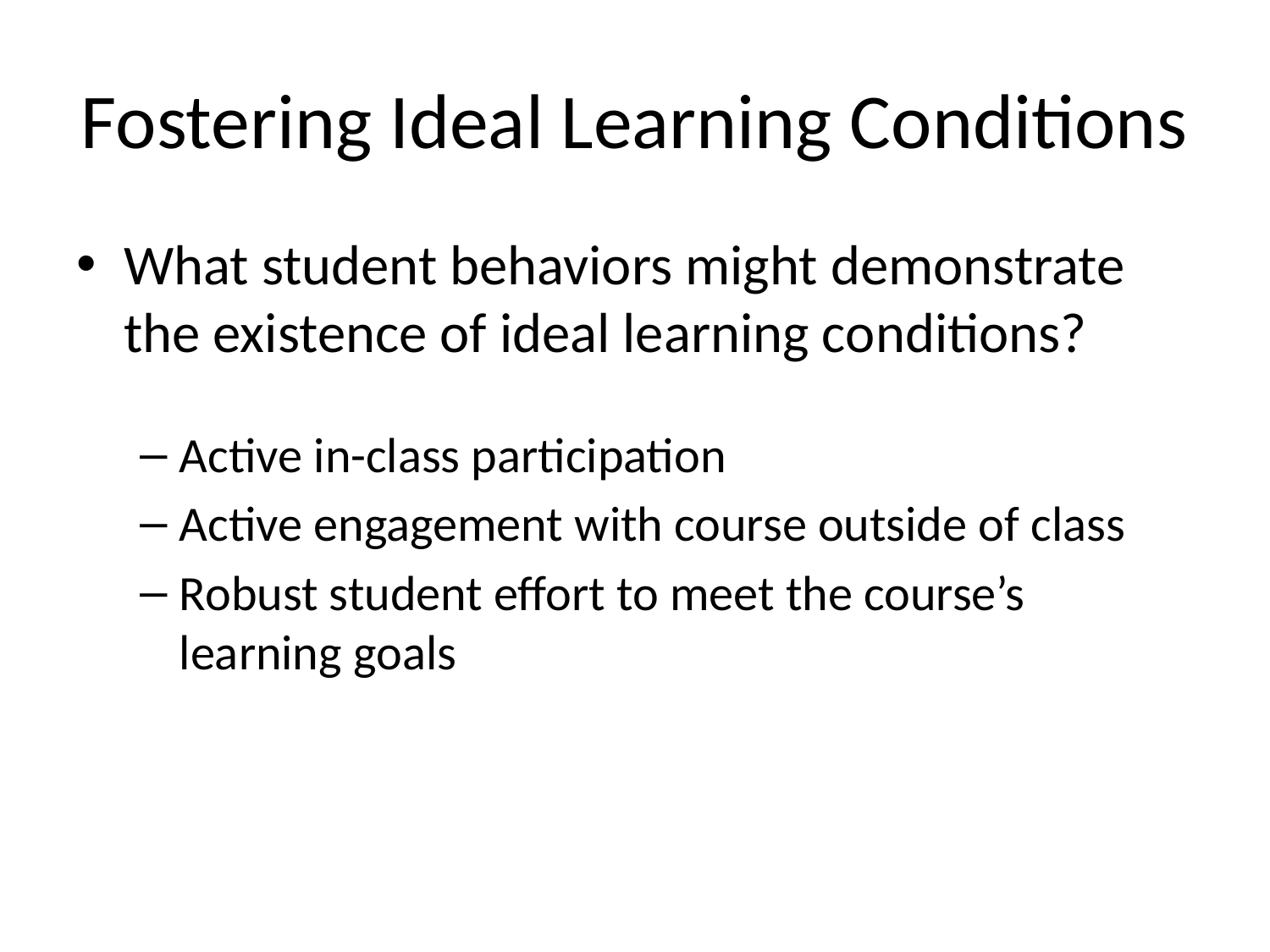

# Fostering Ideal Learning Conditions
What student behaviors might demonstrate the existence of ideal learning conditions?

Active in-class participation
Active engagement with course outside of class
Robust student effort to meet the course’s learning goals